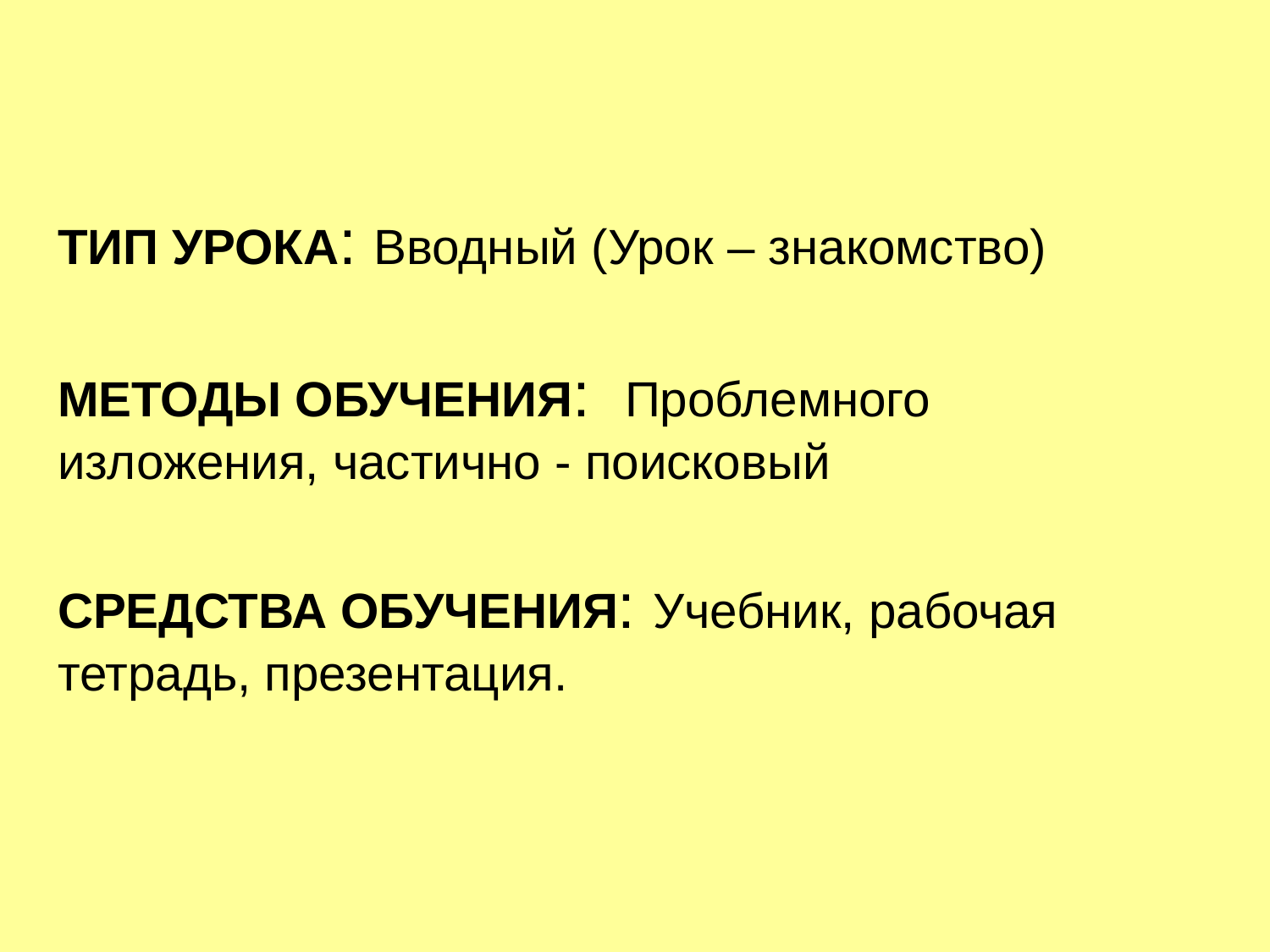

# ТИП УРОКА: Вводный (Урок – знакомство) МЕТОДЫ ОБУЧЕНИЯ:  Проблемного изложения, частично - поисковый СРЕДСТВА ОБУЧЕНИЯ: Учебник, рабочая тетрадь, презентация.